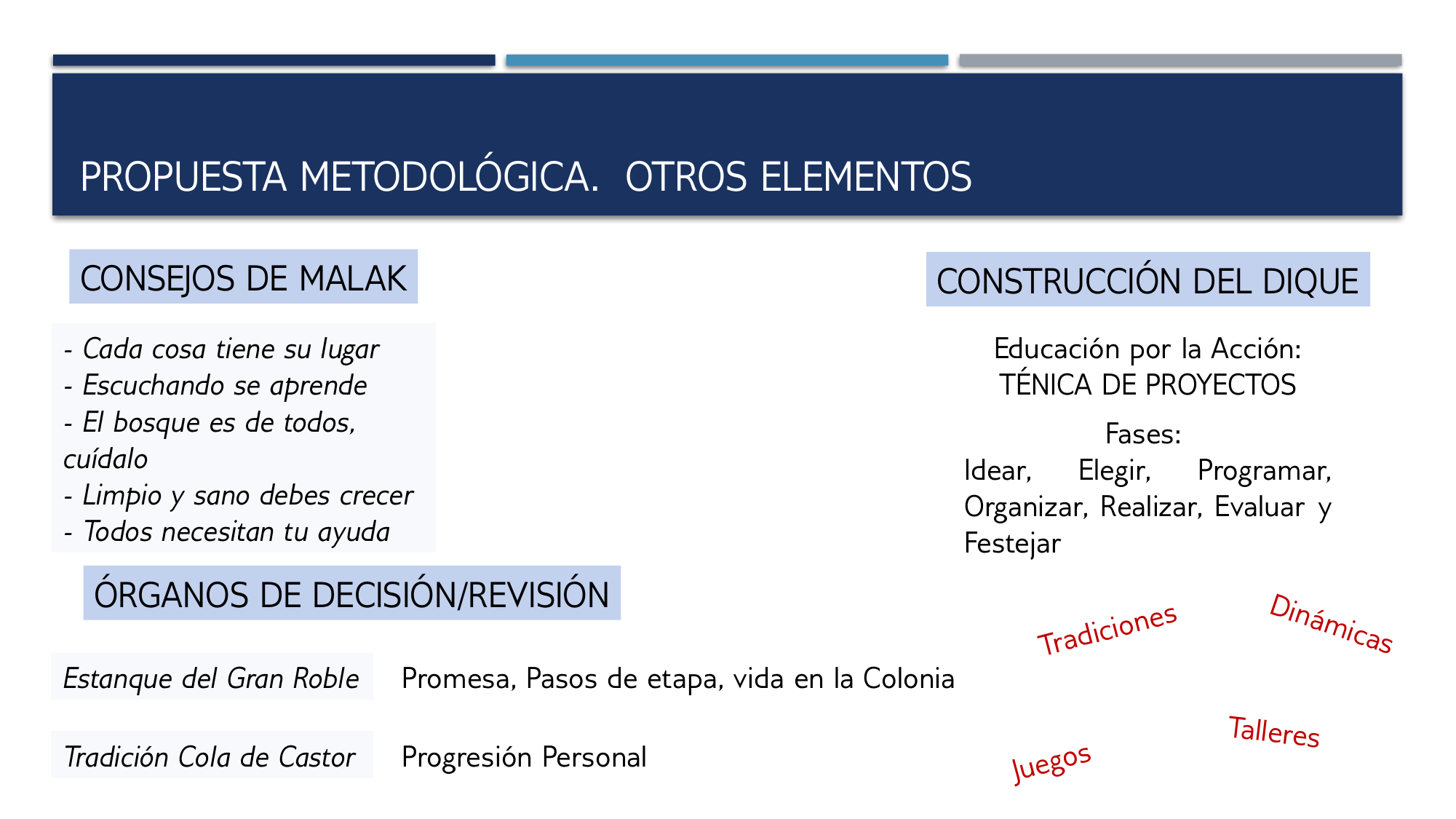

# Propuesta metodológica.  OTROS ELEMENTOS
CONSEJOS DE MALAK
CONSTRUCCIÓN DEL DIQUE
- Cada cosa tiene su lugar
- Escuchando se aprende
- El bosque es de todos, cuídalo
- Limpio y sano debes crecer
- Todos necesitan tu ayuda
Educación por la Acción: TÉNICA DE PROYECTOS
Fases:
Idear, Elegir, Programar, Organizar, Realizar, Evaluar y Festejar
ÓRGANOS DE DECISIÓN/REVISIÓN
Dinámicas
Tradiciones
Estanque del Gran Roble
Promesa, Pasos de etapa, vida en la Colonia
Talleres
Juegos
Tradición Cola de Castor
Progresión Personal